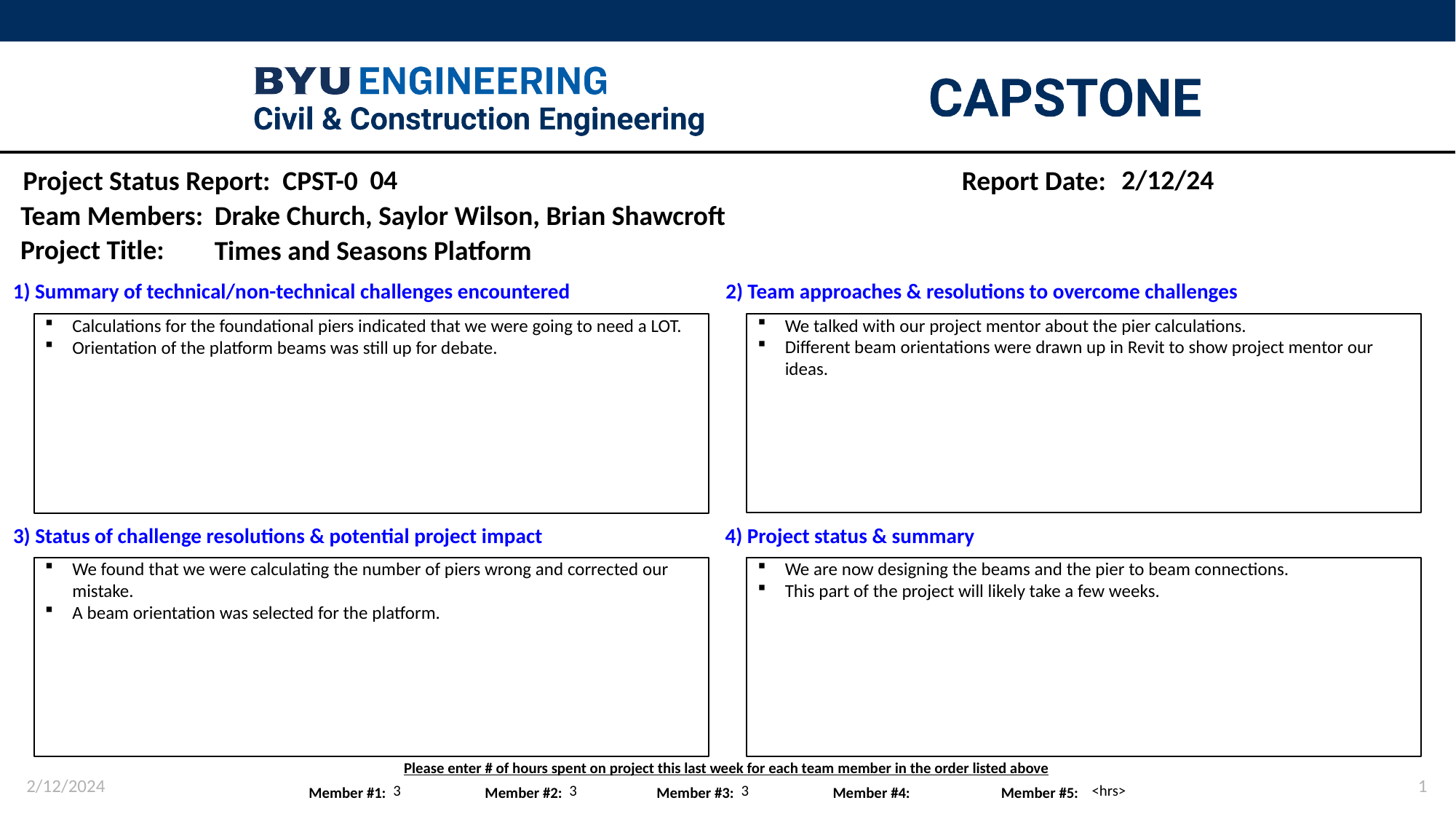

04
2/12/24
Drake Church, Saylor Wilson, Brian Shawcroft
Times and Seasons Platform
We talked with our project mentor about the pier calculations.
Different beam orientations were drawn up in Revit to show project mentor our ideas.
Calculations for the foundational piers indicated that we were going to need a LOT.
Orientation of the platform beams was still up for debate.
We found that we were calculating the number of piers wrong and corrected our mistake.
A beam orientation was selected for the platform.
We are now designing the beams and the pier to beam connections.
This part of the project will likely take a few weeks.
2/12/2024
1
3
3
3

<hrs>